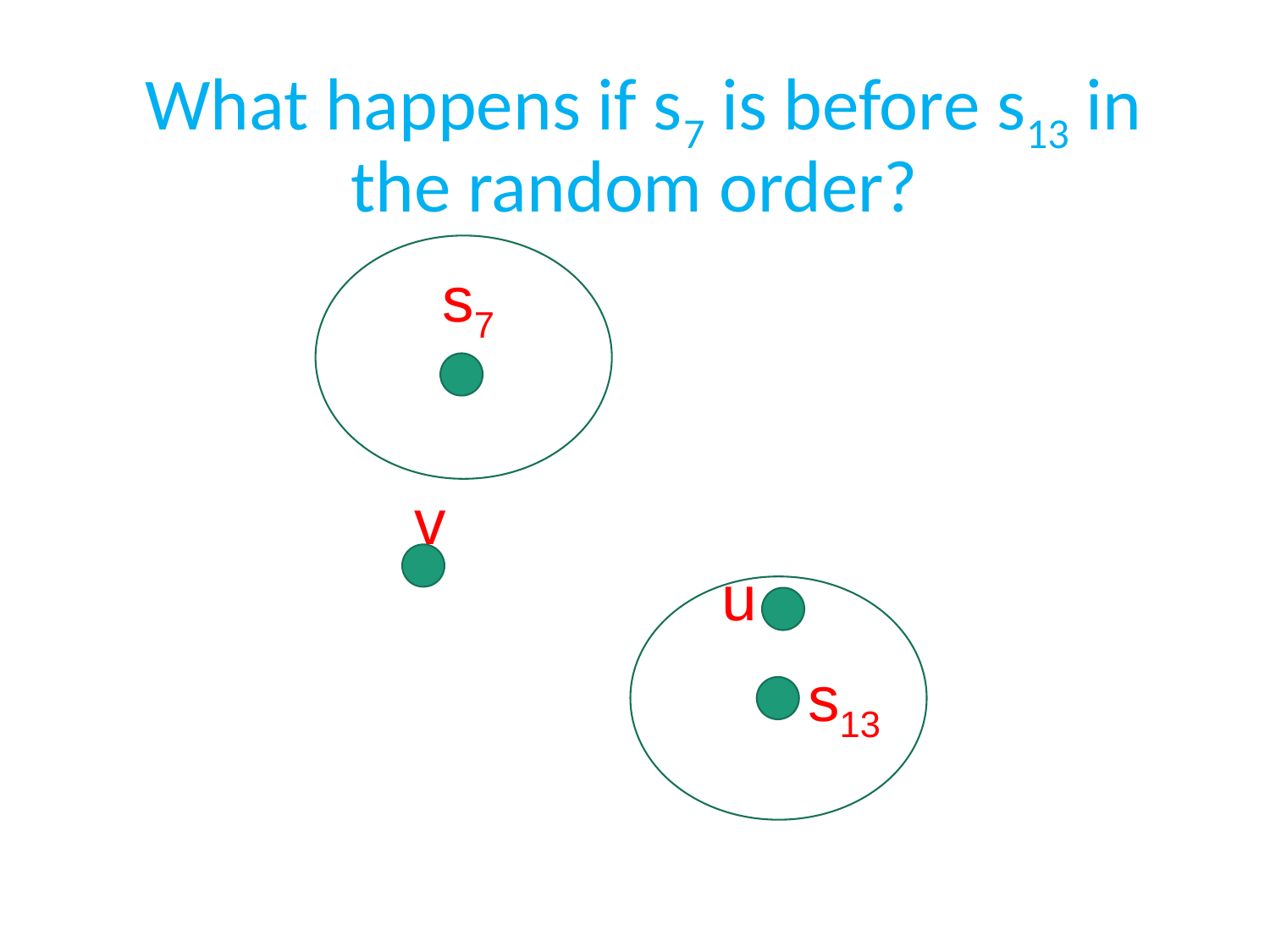

# What happens if s7 is before s13 in the random order?

 s7

v

u

 s13